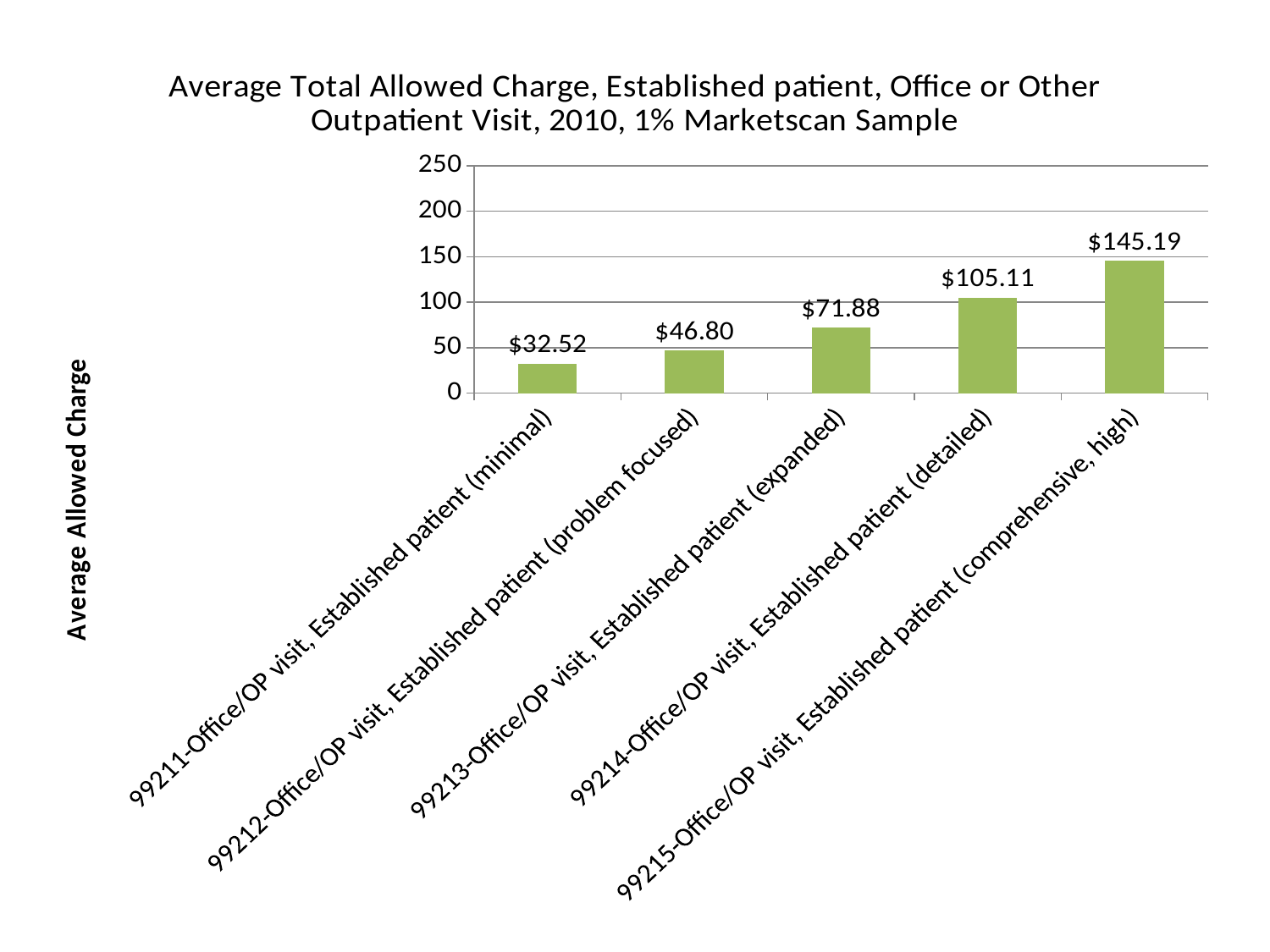

### Chart: Average Total Allowed Charge, Established patient, Office or Other Outpatient Visit, 2010, 1% Marketscan Sample

| Category |  |
|---|---|
|  99211-Office/OP visit, Established patient (minimal) | 32.52 |
|  99212-Office/OP visit, Established patient (problem focused) | 46.8 |
|  99213-Office/OP visit, Established patient (expanded) | 71.88 |
|  99214-Office/OP visit, Established patient (detailed) | 105.11 |
|  99215-Office/OP visit, Established patient (comprehensive, high) | 145.19 |